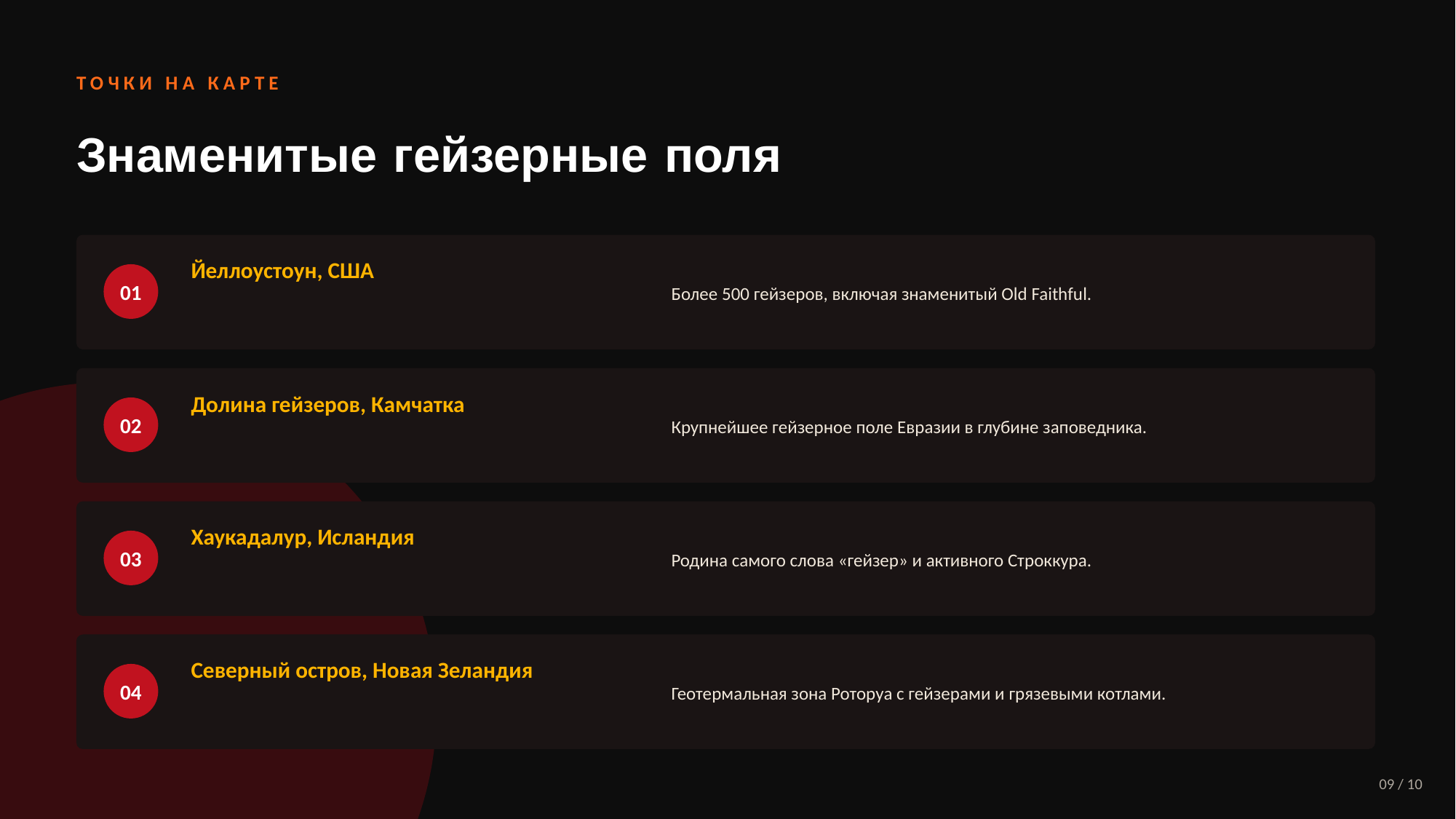

ТОЧКИ НА КАРТЕ
Знаменитые гейзерные поля

Йеллоустоун, США
Более 500 гейзеров, включая знаменитый Old Faithful.

01

Долина гейзеров, Камчатка
Крупнейшее гейзерное поле Евразии в глубине заповедника.

02

Хаукадалур, Исландия
Родина самого слова «гейзер» и активного Строккура.

03

Северный остров, Новая Зеландия
Геотермальная зона Роторуа с гейзерами и грязевыми котлами.

04
09 / 10